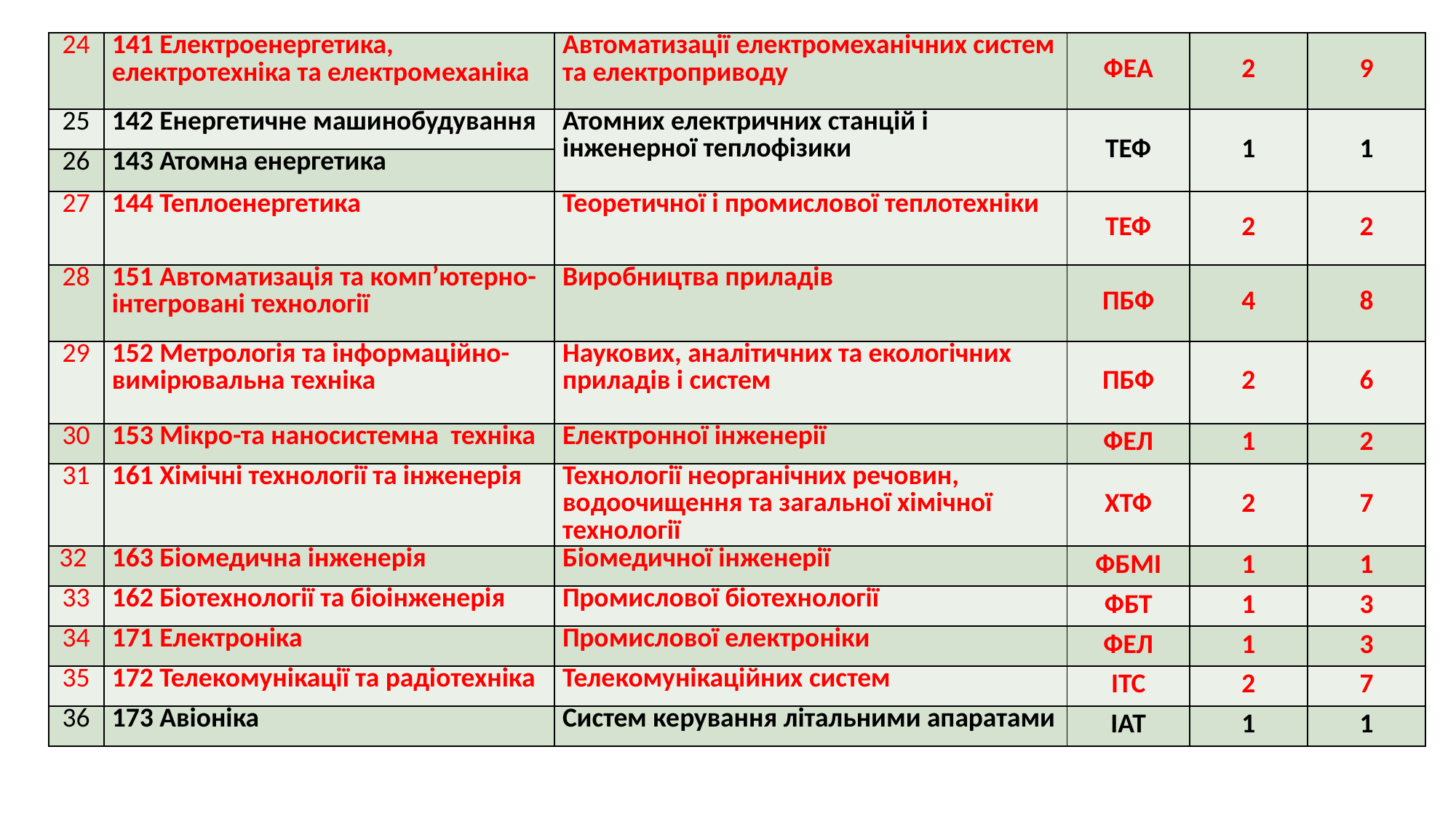

| 24 | 141 Електроенергетика, електротехніка та електромеханіка | Автоматизації електромеханічних систем та електроприводу | ФЕА | 2 | 9 |
| --- | --- | --- | --- | --- | --- |
| 25 | 142 Енергетичне машинобудування | Атомних електричних станцій і інженерної теплофізики | ТЕФ | 1 | 1 |
| 26 | 143 Атомна енергетика |  |  |  |  |
| 27 | 144 Теплоенергетика | Теоретичної і промислової теплотехніки | ТЕФ | 2 | 2 |
| 28 | 151 Автоматизація та комп’ютерно-інтегровані технології | Виробництва приладів | ПБФ | 4 | 8 |
| 29 | 152 Метрологія та інформаційно-вимірювальна техніка | Наукових, аналітичних та екологічних приладів і систем | ПБФ | 2 | 6 |
| 30 | 153 Мікро-та наносистемна техніка | Електронної інженерії | ФЕЛ | 1 | 2 |
| 31 | 161 Хімічні технології та інженерія | Технології неорганічних речовин, водоочищення та загальної хімічної технології | ХТФ | 2 | 7 |
| 32 | 163 Біомедична інженерія | Біомедичної інженерії | ФБМІ | 1 | 1 |
| 33 | 162 Біотехнології та біоінженерія | Промислової біотехнології | ФБТ | 1 | 3 |
| 34 | 171 Електроніка | Промислової електроніки | ФЕЛ | 1 | 3 |
| 35 | 172 Телекомунікації та радіотехніка | Телекомунікаційних систем | ІТС | 2 | 7 |
| 36 | 173 Авіоніка | Систем керування літальними апаратами | ІАТ | 1 | 1 |